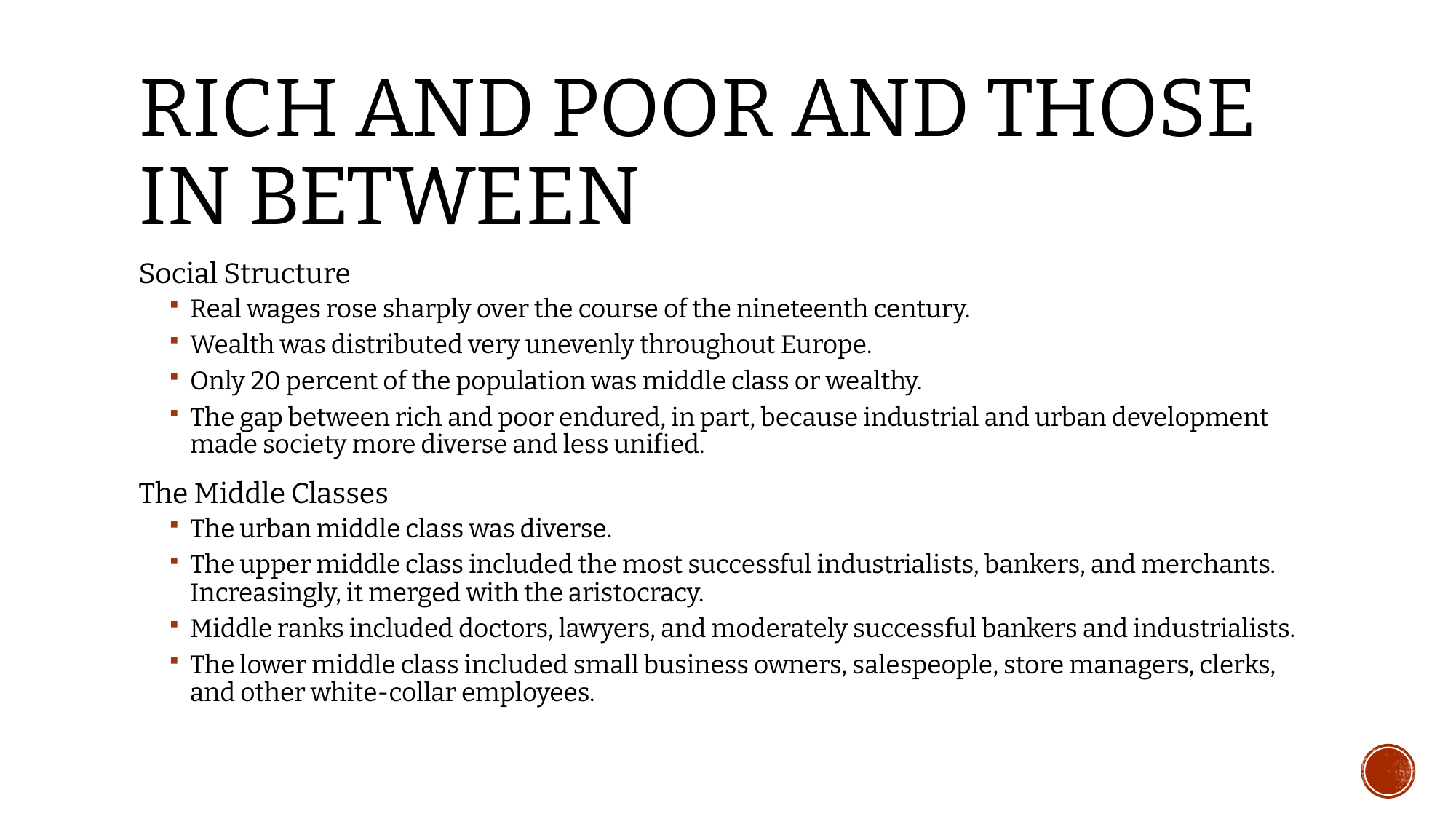

# Rich and Poor and Those in Between
Social Structure
Real wages rose sharply over the course of the nineteenth century.
Wealth was distributed very unevenly throughout Europe.
Only 20 percent of the population was middle class or wealthy.
The gap between rich and poor endured, in part, because industrial and urban development made society more diverse and less unified.
The Middle Classes
The urban middle class was diverse.
The upper middle class included the most successful industrialists, bankers, and merchants. Increasingly, it merged with the aristocracy.
Middle ranks included doctors, lawyers, and moderately successful bankers and industrialists.
The lower middle class included small business owners, salespeople, store managers, clerks, and other white-collar employees.